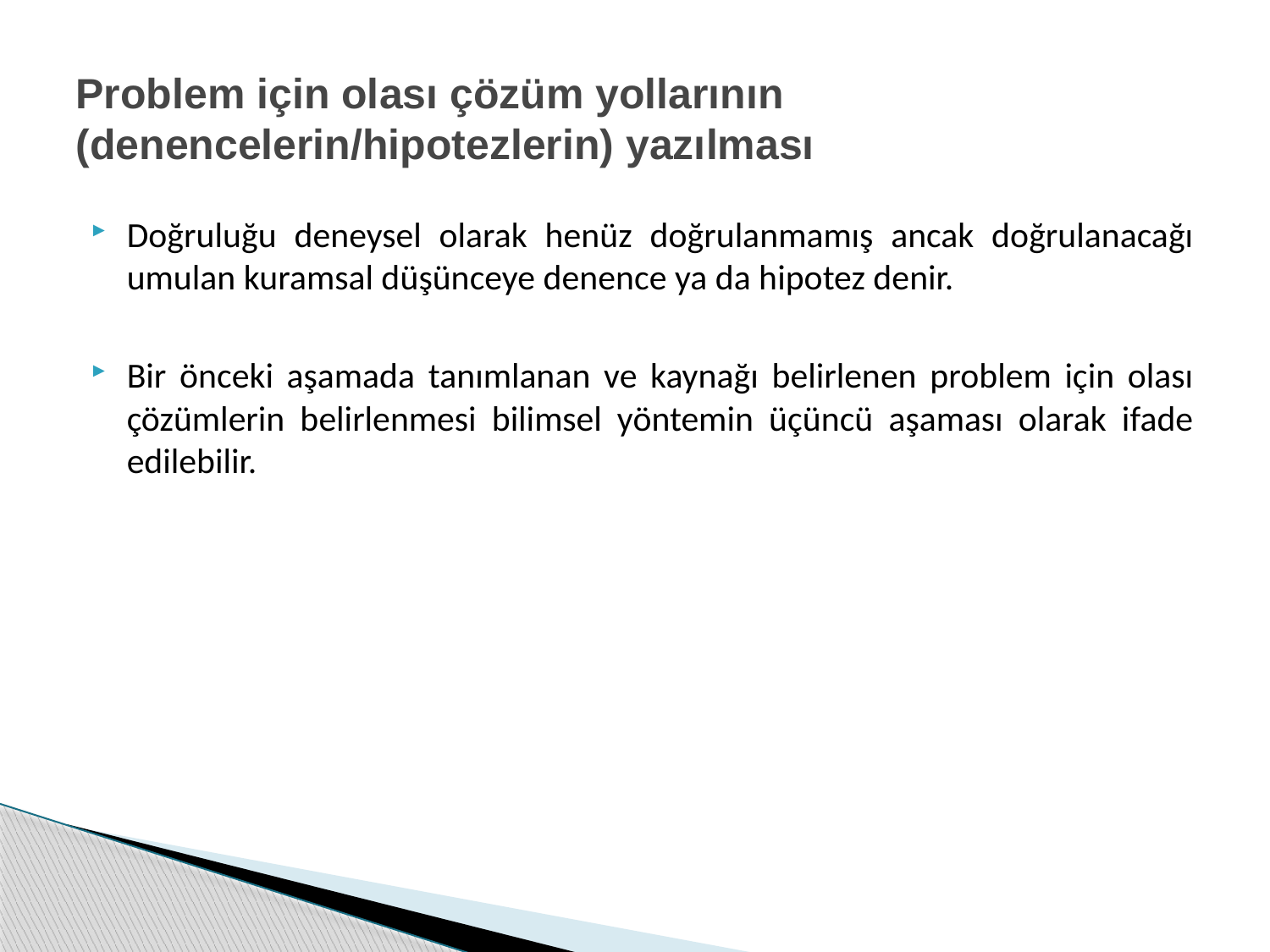

# Problem için olası çözüm yollarının (denencelerin/hipotezlerin) yazılması
Doğruluğu deneysel olarak henüz doğrulanmamış ancak doğrulanacağı umulan kuramsal düşünceye denence ya da hipotez denir.

Bir önceki aşamada tanımlanan ve kaynağı belirlenen problem için olası çözümlerin belirlenmesi bilimsel yöntemin üçüncü aşaması olarak ifade edilebilir.